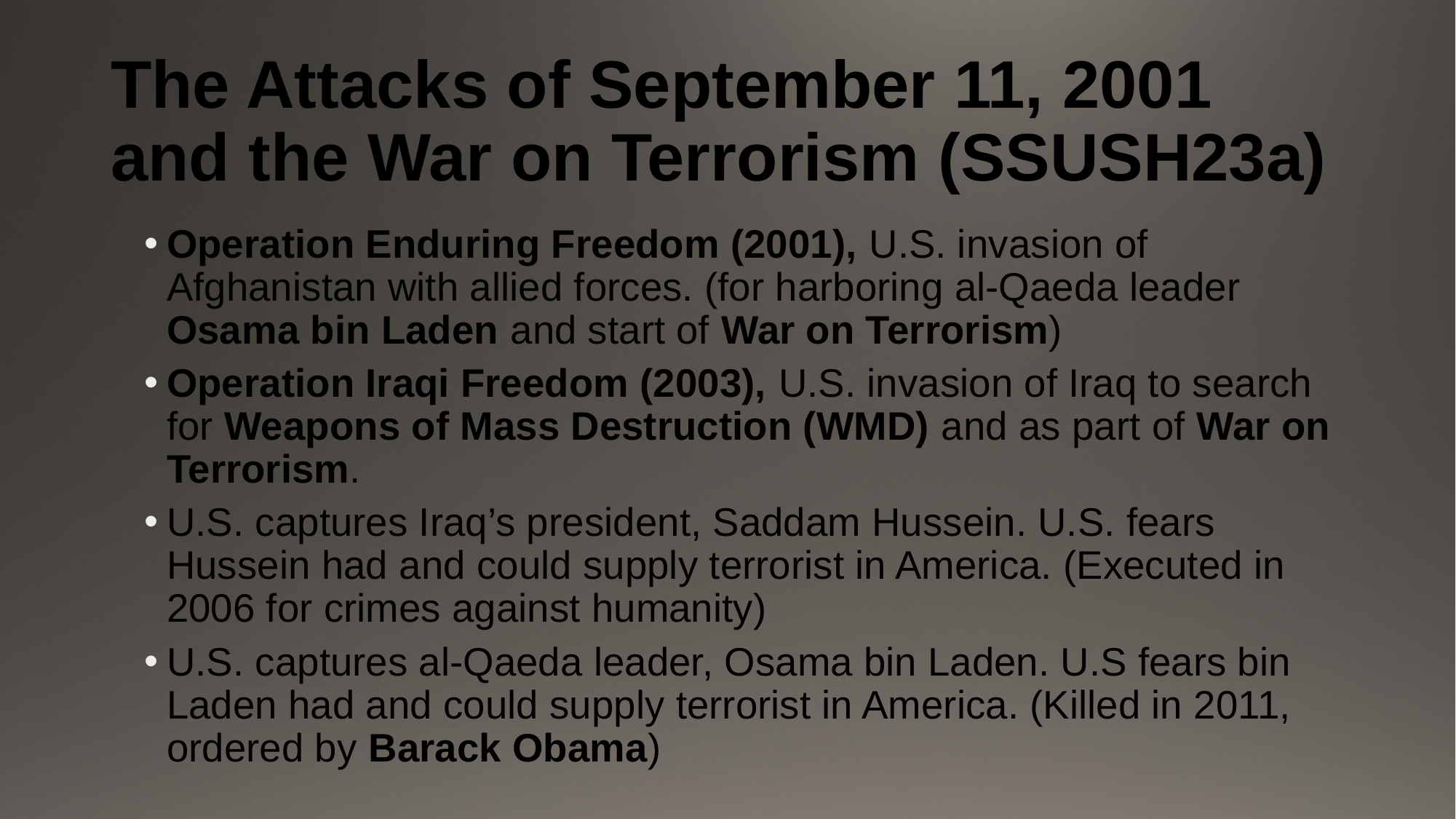

# The Attacks of September 11, 2001 and the War on Terrorism (SSUSH23a)
Operation Enduring Freedom (2001), U.S. invasion of Afghanistan with allied forces. (for harboring al-Qaeda leader Osama bin Laden and start of War on Terrorism)
Operation Iraqi Freedom (2003), U.S. invasion of Iraq to search for Weapons of Mass Destruction (WMD) and as part of War on Terrorism.
U.S. captures Iraq’s president, Saddam Hussein. U.S. fears Hussein had and could supply terrorist in America. (Executed in 2006 for crimes against humanity)
U.S. captures al-Qaeda leader, Osama bin Laden. U.S fears bin Laden had and could supply terrorist in America. (Killed in 2011, ordered by Barack Obama)